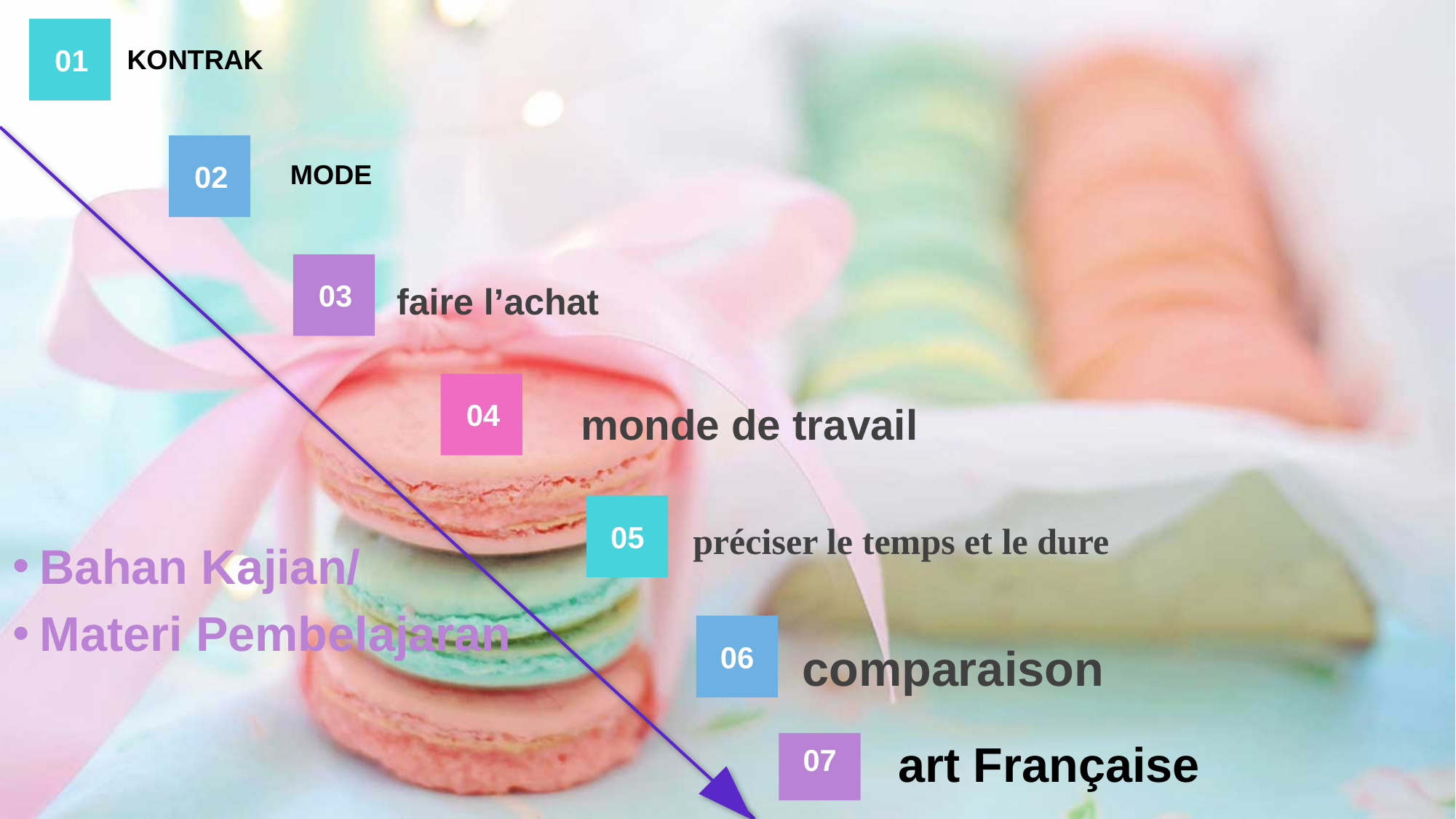

01
KONTRAK

  MODE
02

03
  faire l’achat

04
   monde de travail

05
préciser le temps et le dure
Bahan Kajian/
Materi Pembelajaran

comparaison
06
 art Française

07